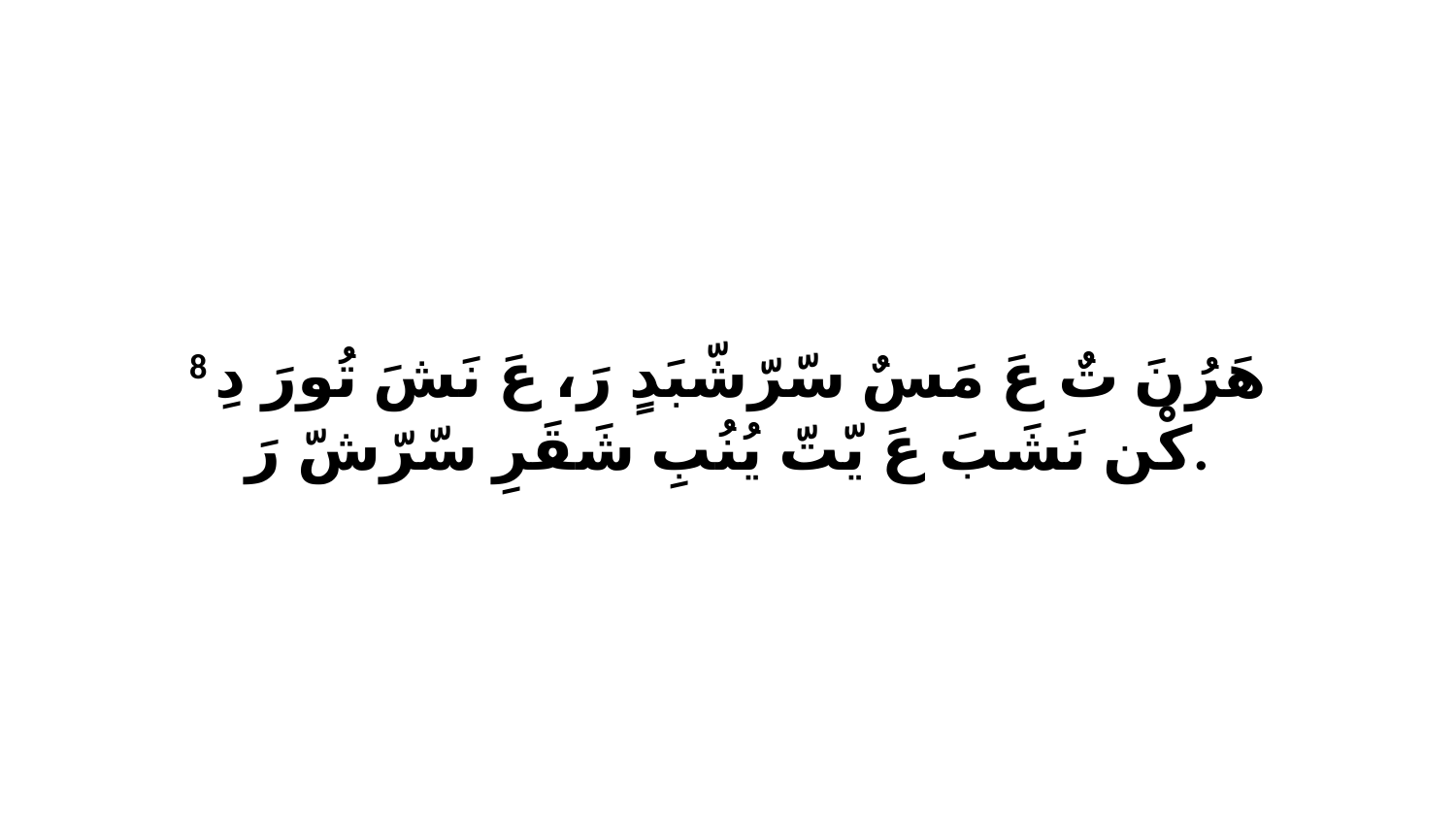

8 هَرُنَ تٌ عَ مَسٌ سّرّشّبَدٍ رَ، عَ نَشَ تُورَ دِ كْن نَشَبَ عَ يّتّ يُنُبِ شَقَرِ سّرّشّ رَ.